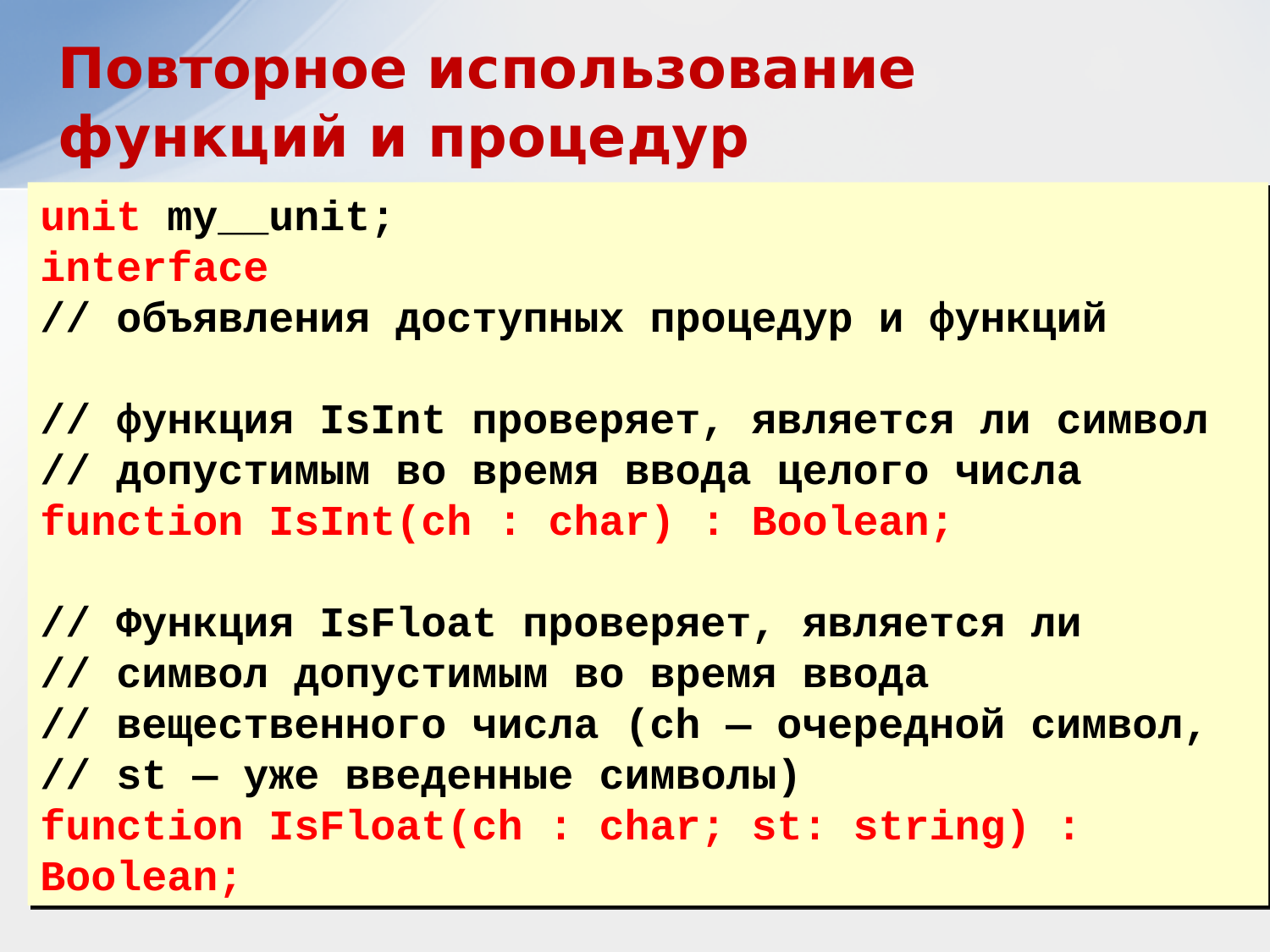

Повторное использование функций и процедур
unit my__unit;
interface
// объявления доступных процедур и функций

// функция IsInt проверяет, является ли символ
// допустимым во время ввода целого числа
function IsInt(ch : char) : Boolean;

// Функция IsFloat проверяет, является ли
// символ допустимым во время ввода
// вещественного числа (ch — очередной символ,
// st — уже введенные символы)
function IsFloat(ch : char; st: string) : Boolean;